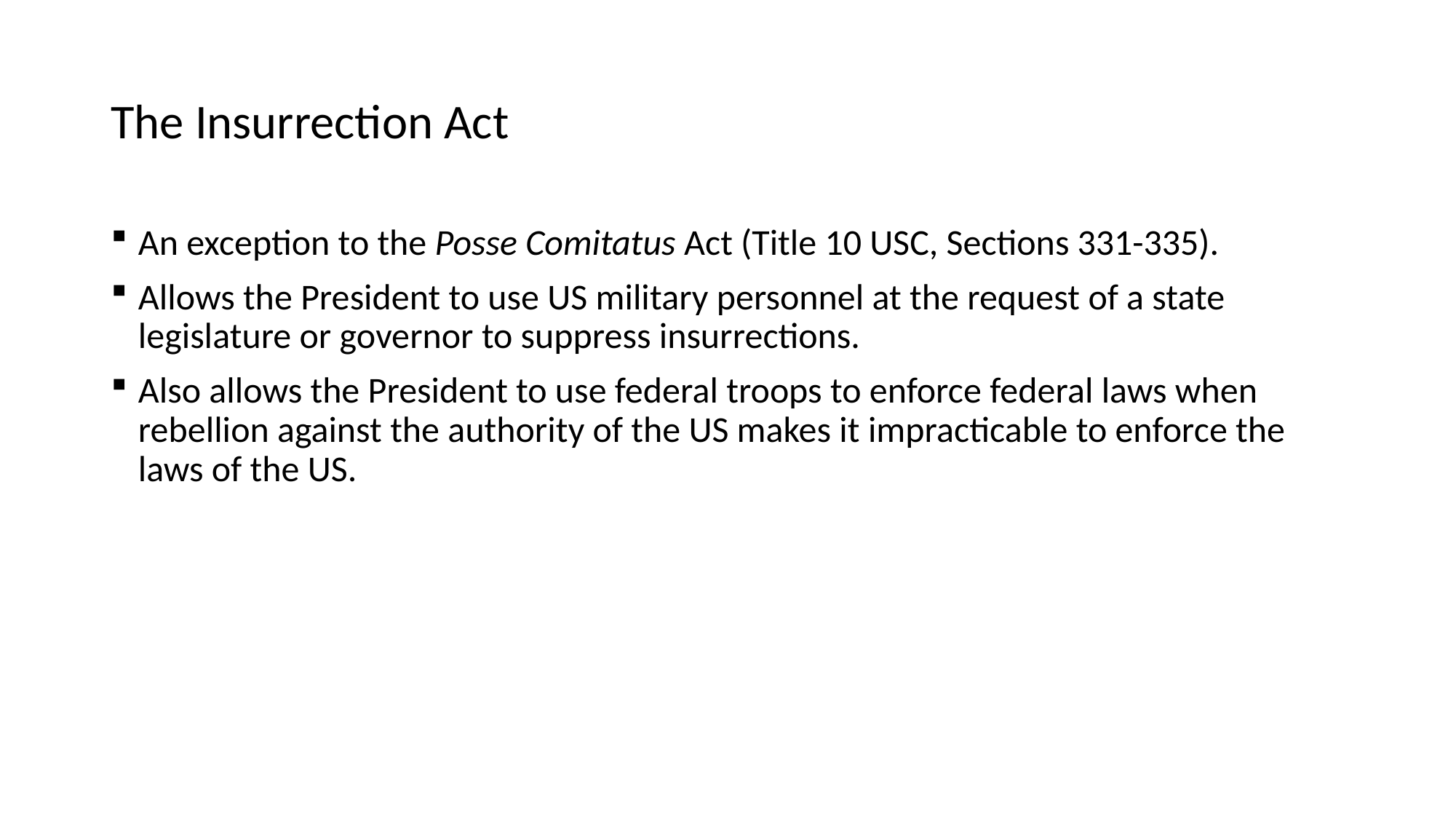

# The Insurrection Act
An exception to the Posse Comitatus Act (Title 10 USC, Sections 331-335).
Allows the President to use US military personnel at the request of a state legislature or governor to suppress insurrections.
Also allows the President to use federal troops to enforce federal laws when rebellion against the authority of the US makes it impracticable to enforce the laws of the US.